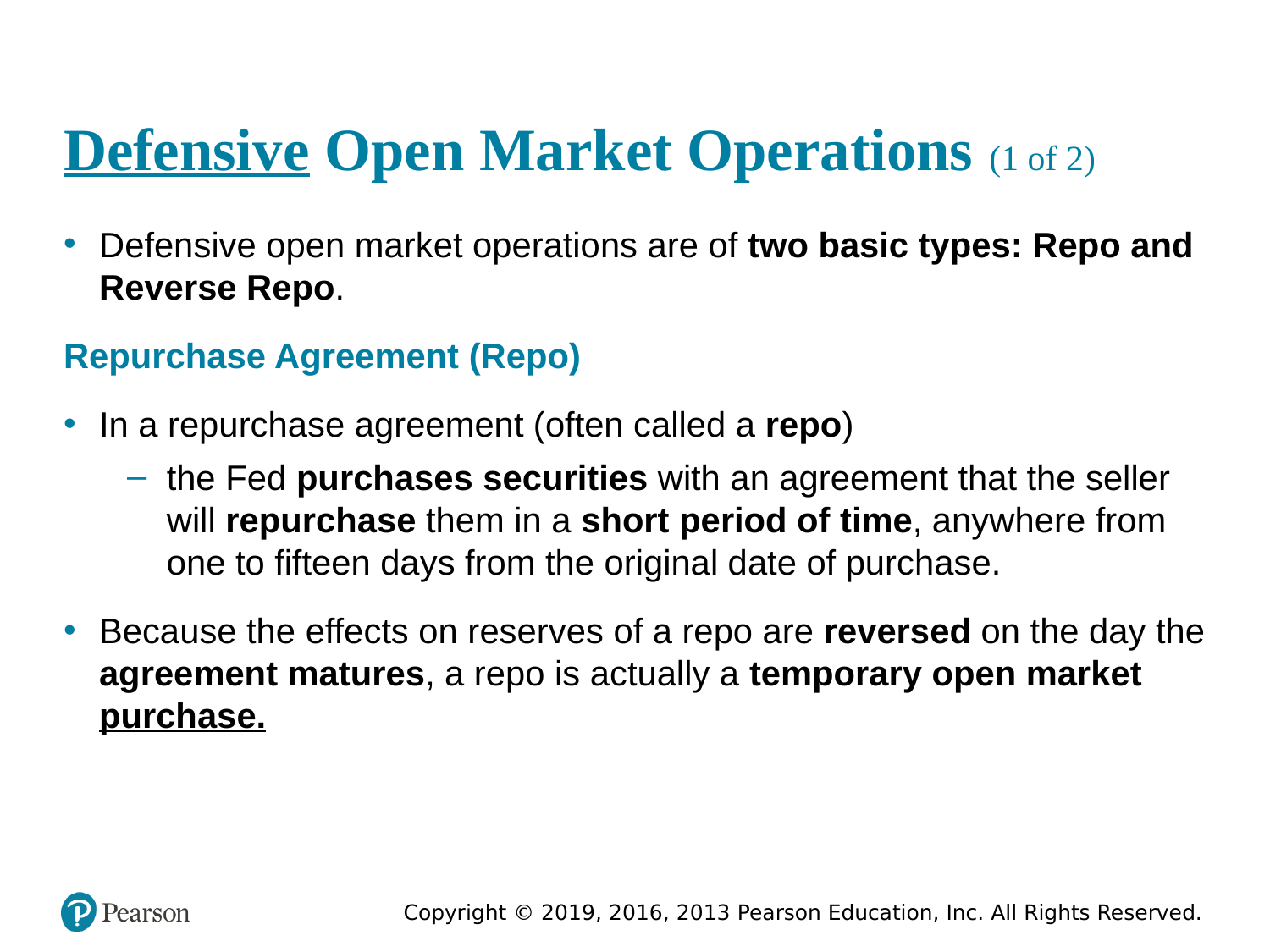

# Defensive Open Market Operations (1 of 2)
Defensive open market operations are of two basic types: Repo and Reverse Repo.
Repurchase Agreement (Repo)
In a repurchase agreement (often called a repo)
the Fed purchases securities with an agreement that the seller will repurchase them in a short period of time, anywhere from one to fifteen days from the original date of purchase.
Because the effects on reserves of a repo are reversed on the day the agreement matures, a repo is actually a temporary open market purchase.